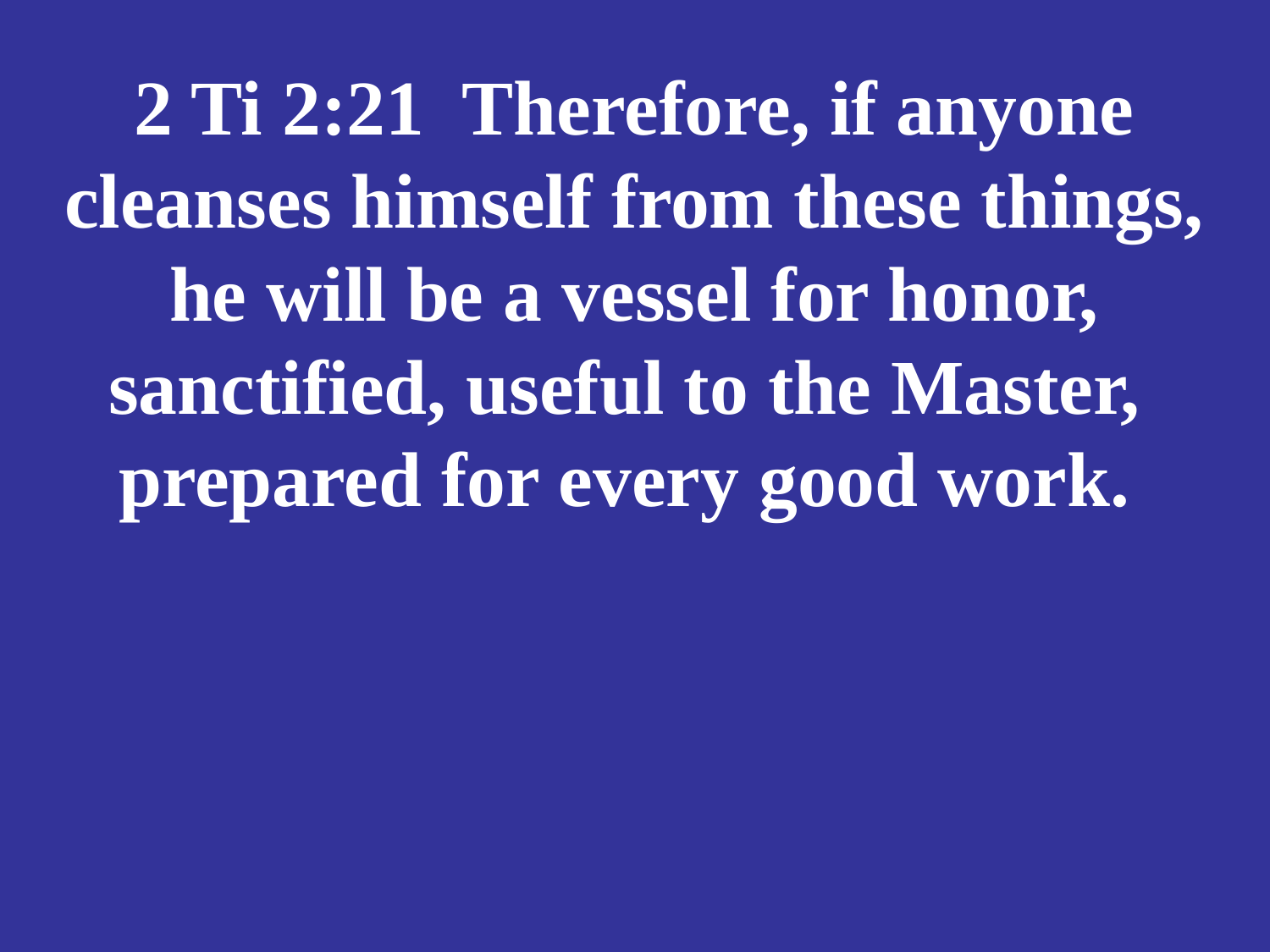

# 2 Ti 2:21  Therefore, if anyone cleanses himself from these things, he will be a vessel for honor, sanctified, useful to the Master, prepared for every good work.